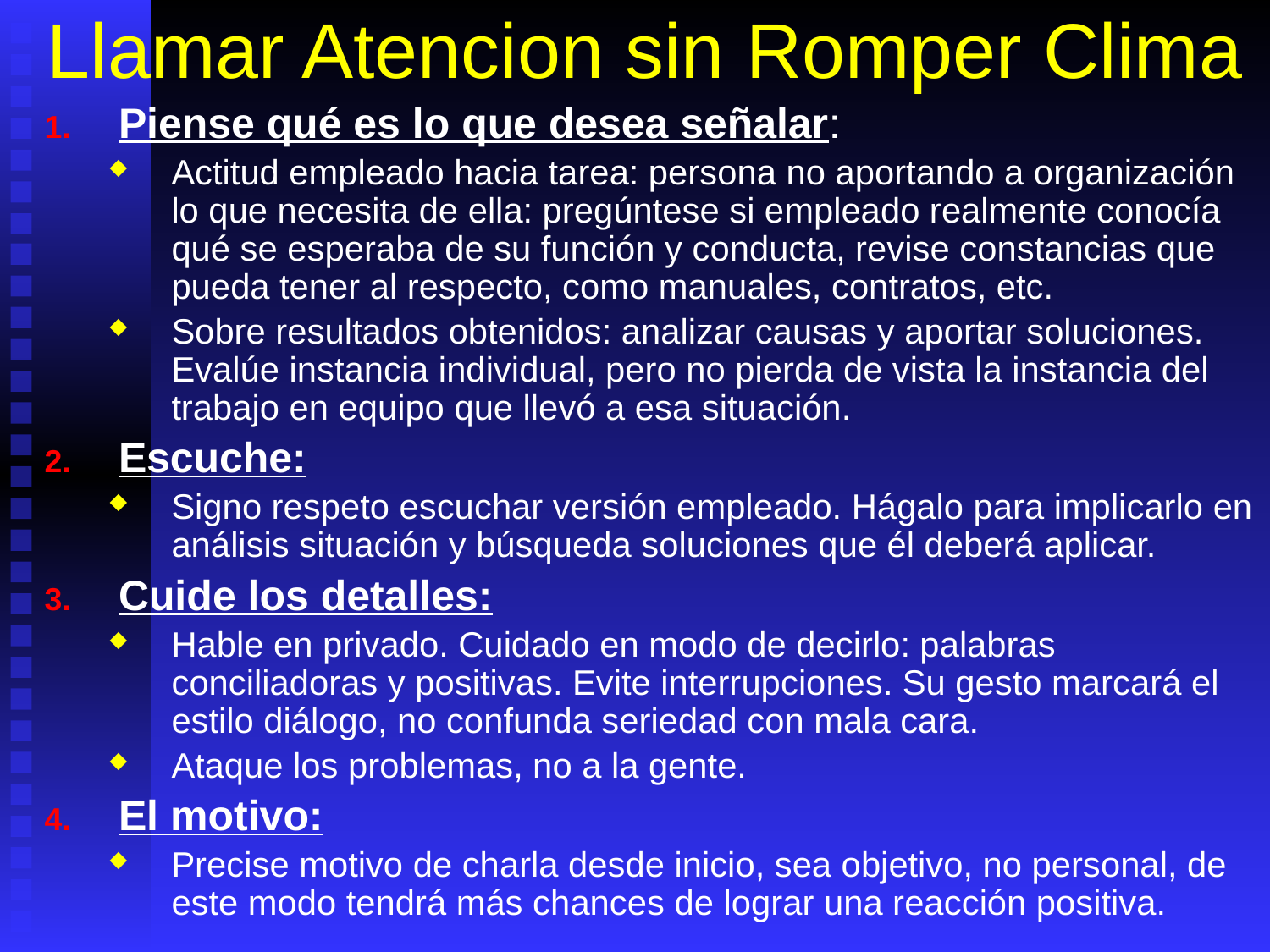

# Llamar Atencion sin Romper Clima
Piense qué es lo que desea señalar:
Actitud empleado hacia tarea: persona no aportando a organización lo que necesita de ella: pregúntese si empleado realmente conocía qué se esperaba de su función y conducta, revise constancias que pueda tener al respecto, como manuales, contratos, etc.
Sobre resultados obtenidos: analizar causas y aportar soluciones. Evalúe instancia individual, pero no pierda de vista la instancia del trabajo en equipo que llevó a esa situación.
Escuche:
Signo respeto escuchar versión empleado. Hágalo para implicarlo en análisis situación y búsqueda soluciones que él deberá aplicar.
Cuide los detalles:
Hable en privado. Cuidado en modo de decirlo: palabras conciliadoras y positivas. Evite interrupciones. Su gesto marcará el estilo diálogo, no confunda seriedad con mala cara.
Ataque los problemas, no a la gente.
El motivo:
Precise motivo de charla desde inicio, sea objetivo, no personal, de este modo tendrá más chances de lograr una reacción positiva.